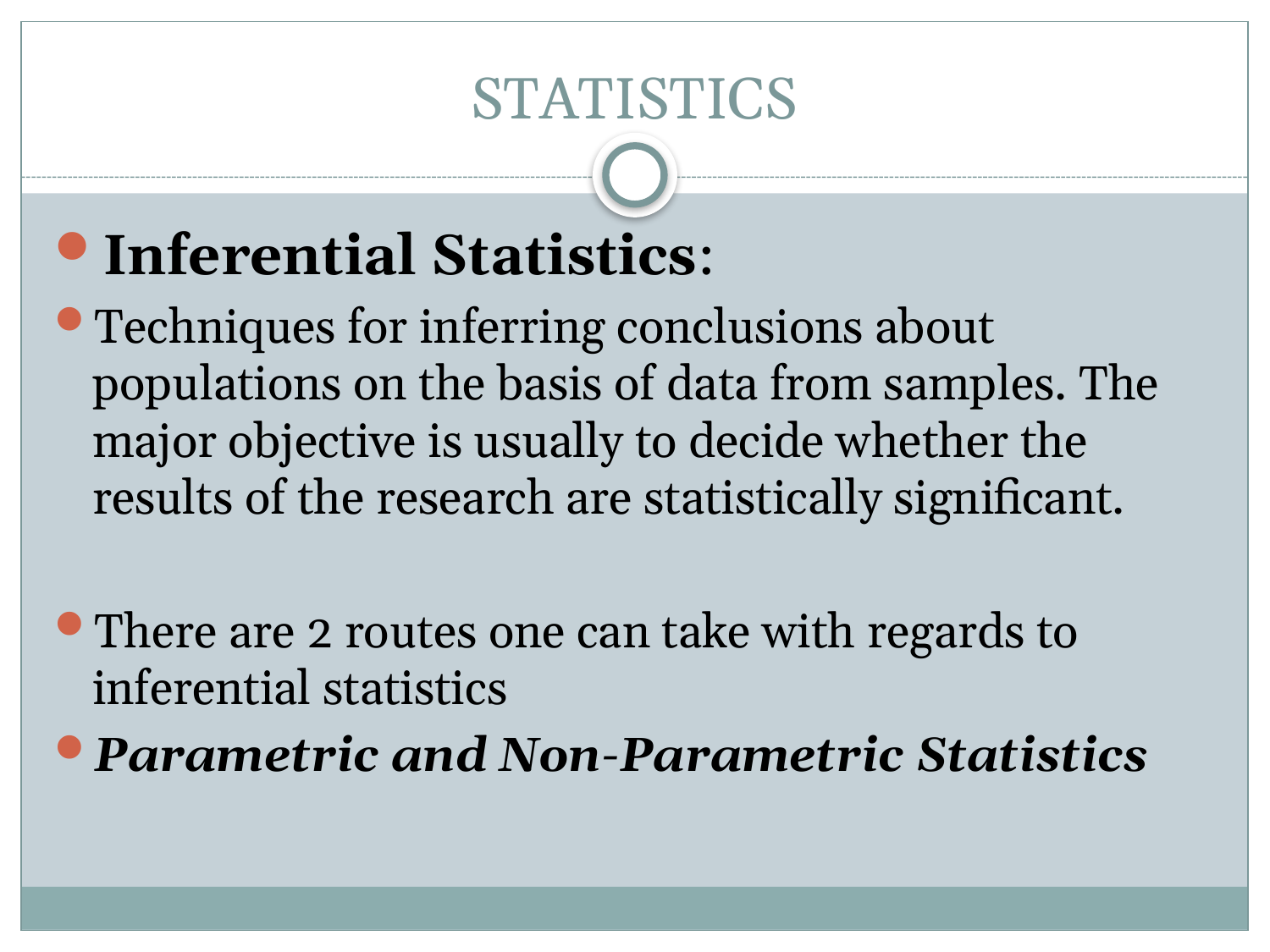

# STATISTICS
Inferential Statistics:
Techniques for inferring conclusions about populations on the basis of data from samples. The major objective is usually to decide whether the results of the research are statistically significant.

There are 2 routes one can take with regards to inferential statistics
Parametric and Non-Parametric Statistics